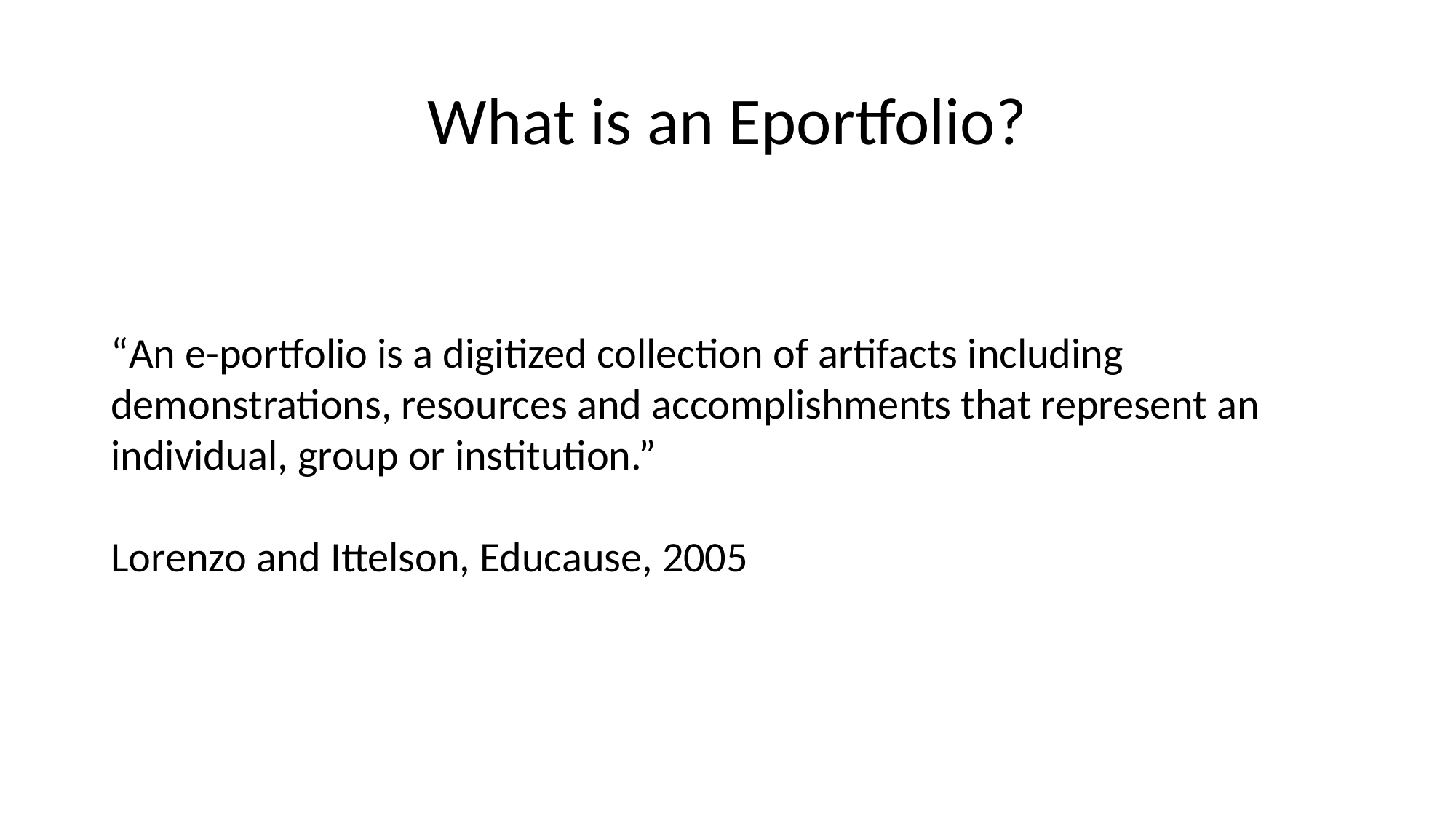

# What is an Eportfolio?

“An e-portfolio is a digitized collection of artifacts including demonstrations, resources and accomplishments that represent an individual, group or institution.”

Lorenzo and Ittelson, Educause, 2005